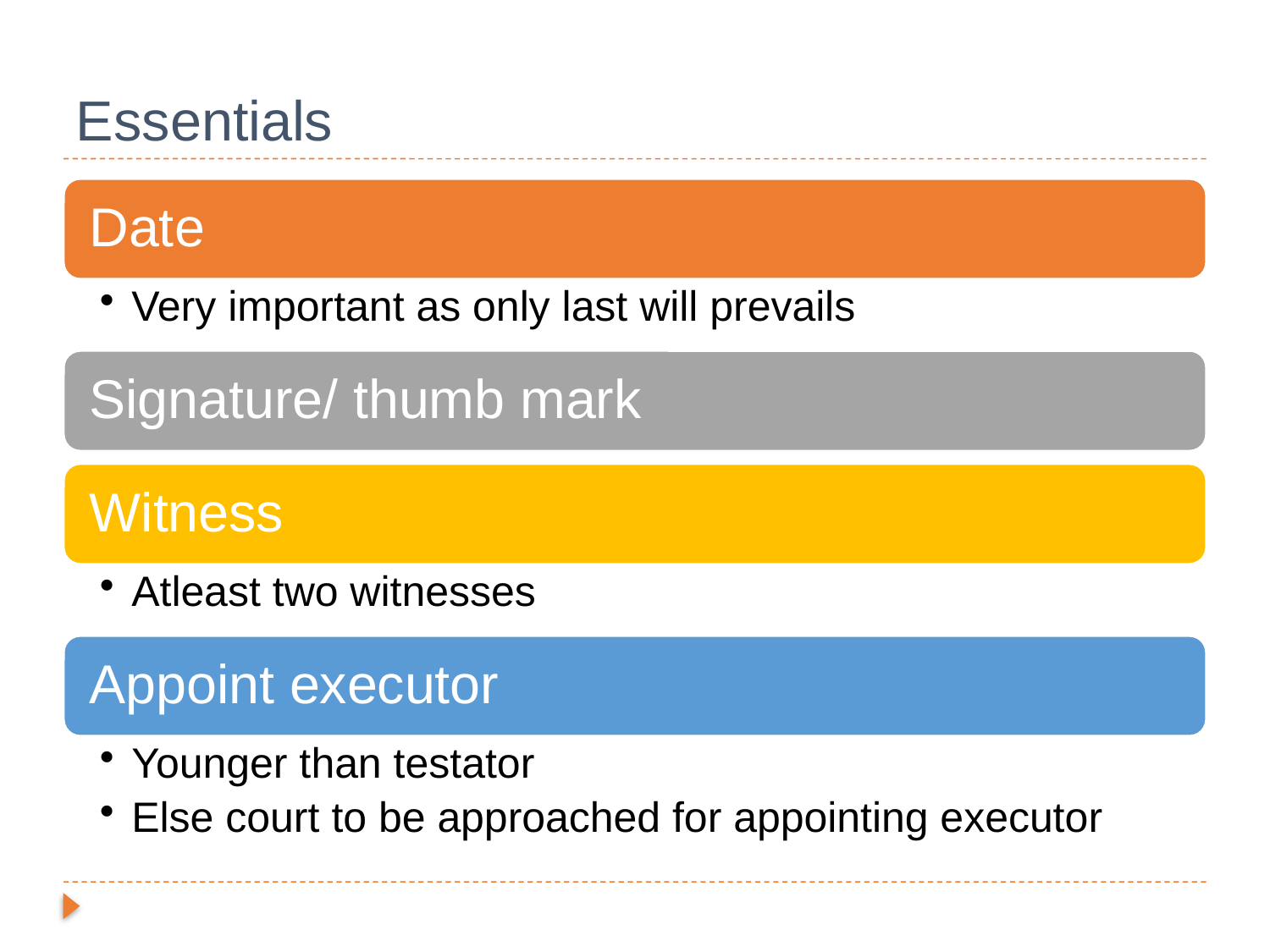

# Essentials
Date
Very important as only last will prevails
Signature/ thumb mark
Witness
Atleast two witnesses
Appoint executor
Younger than testator
Else court to be approached for appointing executor